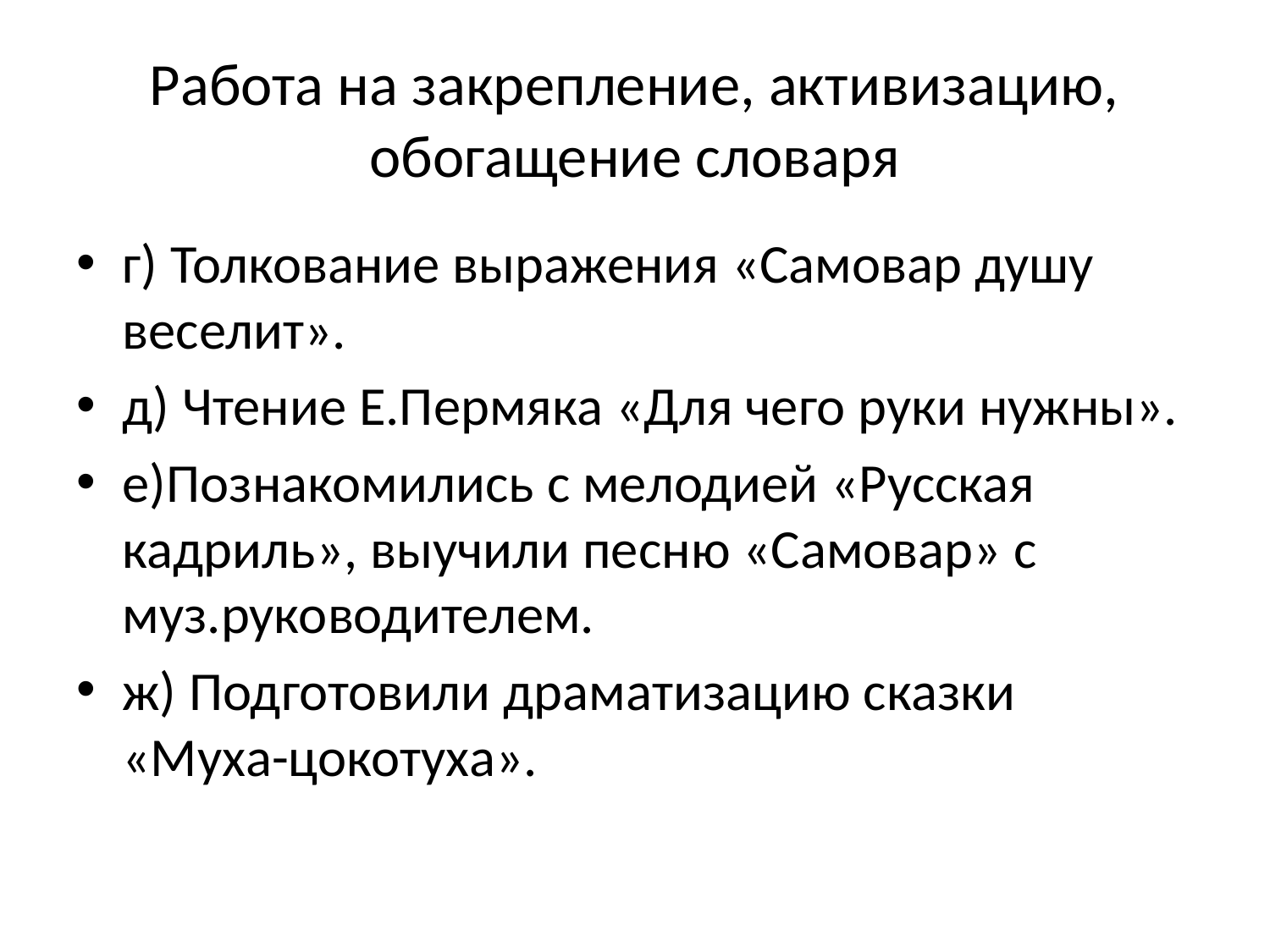

# Работа на закрепление, активизацию, обогащение словаря
г) Толкование выражения «Самовар душу веселит».
д) Чтение Е.Пермяка «Для чего руки нужны».
е)Познакомились с мелодией «Русская кадриль», выучили песню «Самовар» с муз.руководителем.
ж) Подготовили драматизацию сказки «Муха-цокотуха».